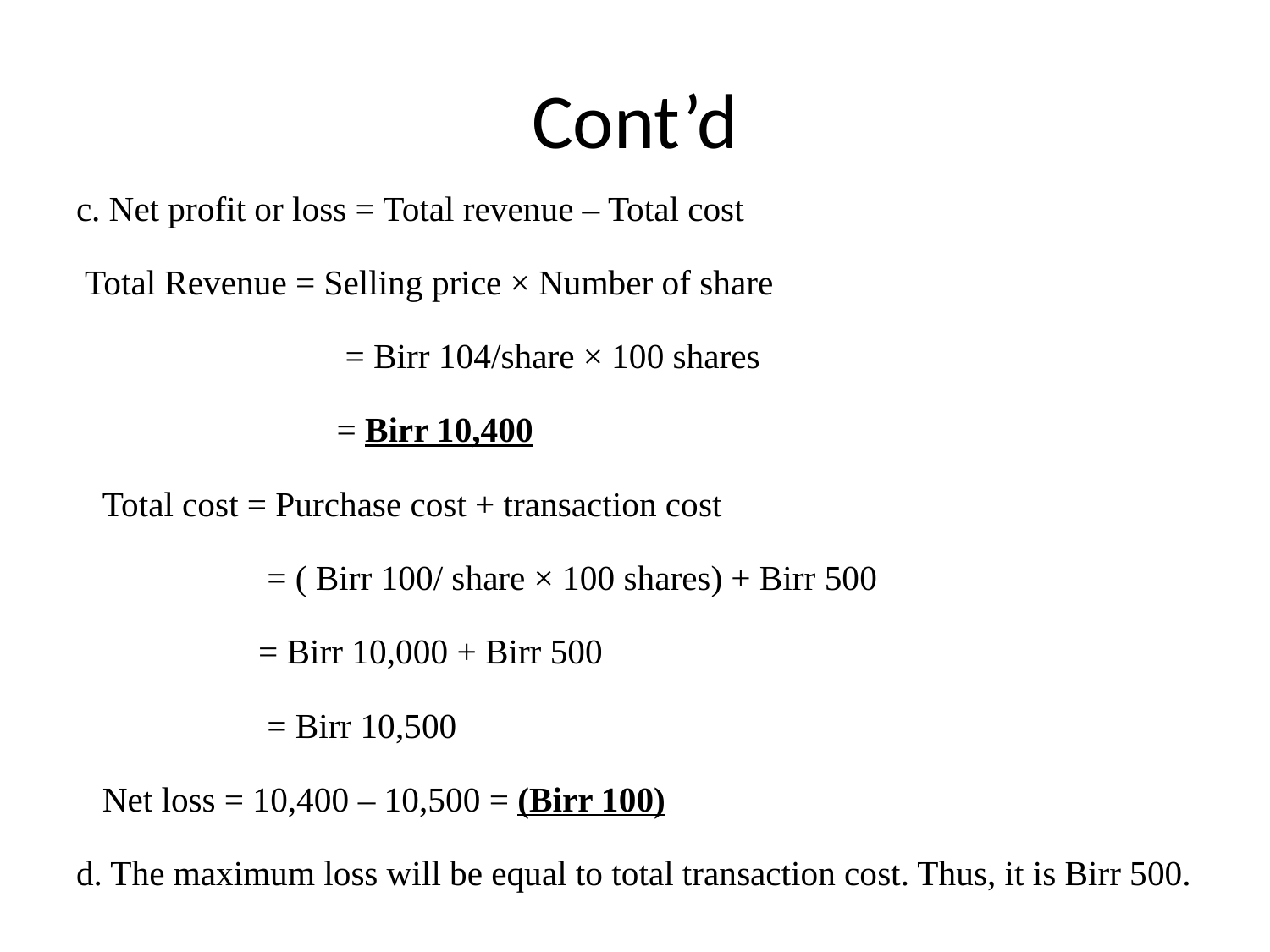

# Cont’d
c. Net profit or loss = Total revenue – Total cost
 Total Revenue = Selling price × Number of share
                               = Birr 104/share × 100 shares
                              = Birr 10,400
   Total cost = Purchase cost + transaction cost
                      = ( Birr 100/ share × 100 shares) + Birr 500
                     = Birr 10,000 + Birr 500
                      = Birr 10,500
   Net loss = 10,400 – 10,500 = (Birr 100)
d. The maximum loss will be equal to total transaction cost. Thus, it is Birr 500.